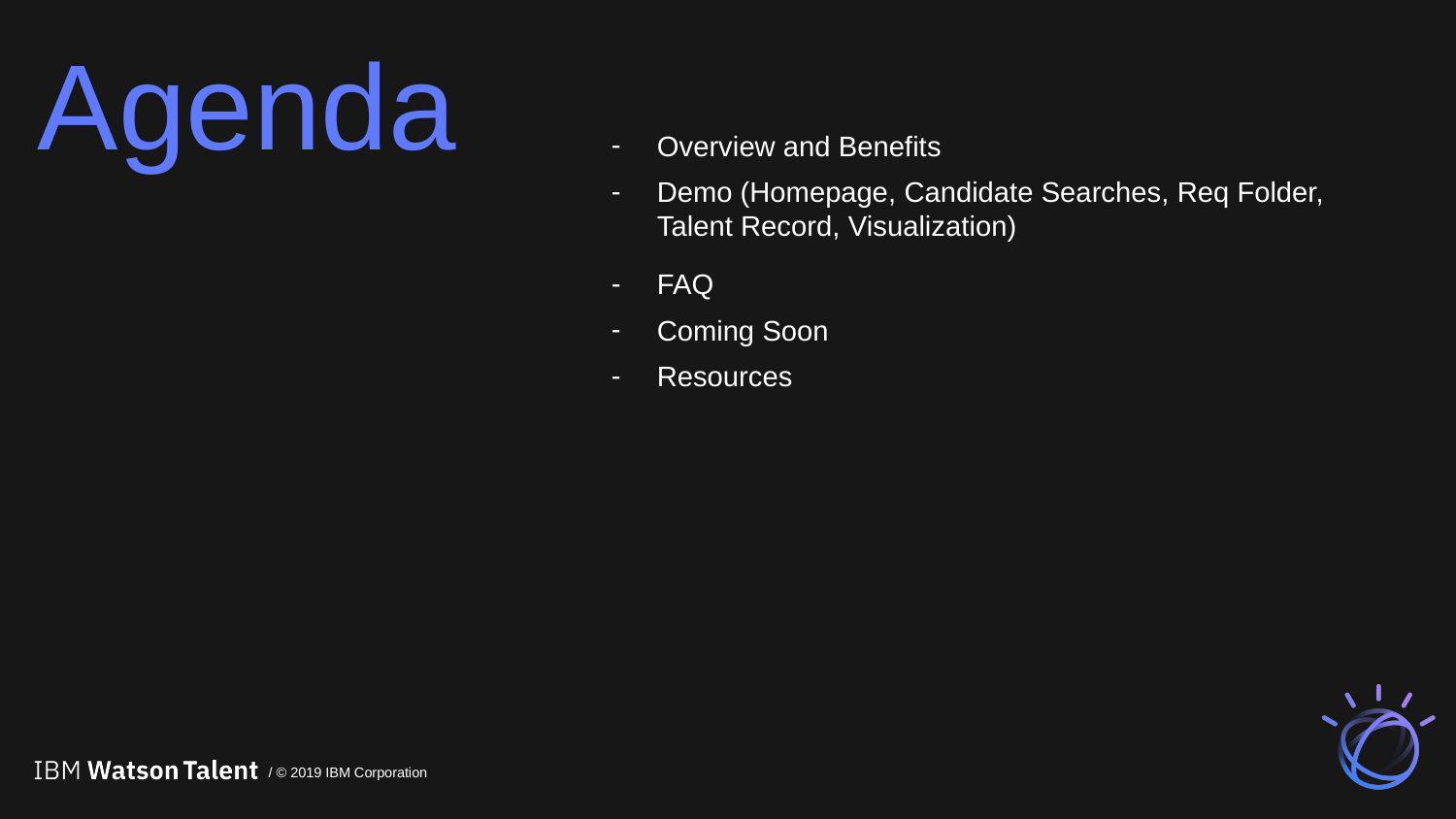

Agenda

Overview and Benefits
Demo (Homepage, Candidate Searches, Req Folder, Talent Record, Visualization)
FAQ
Coming Soon
Resources